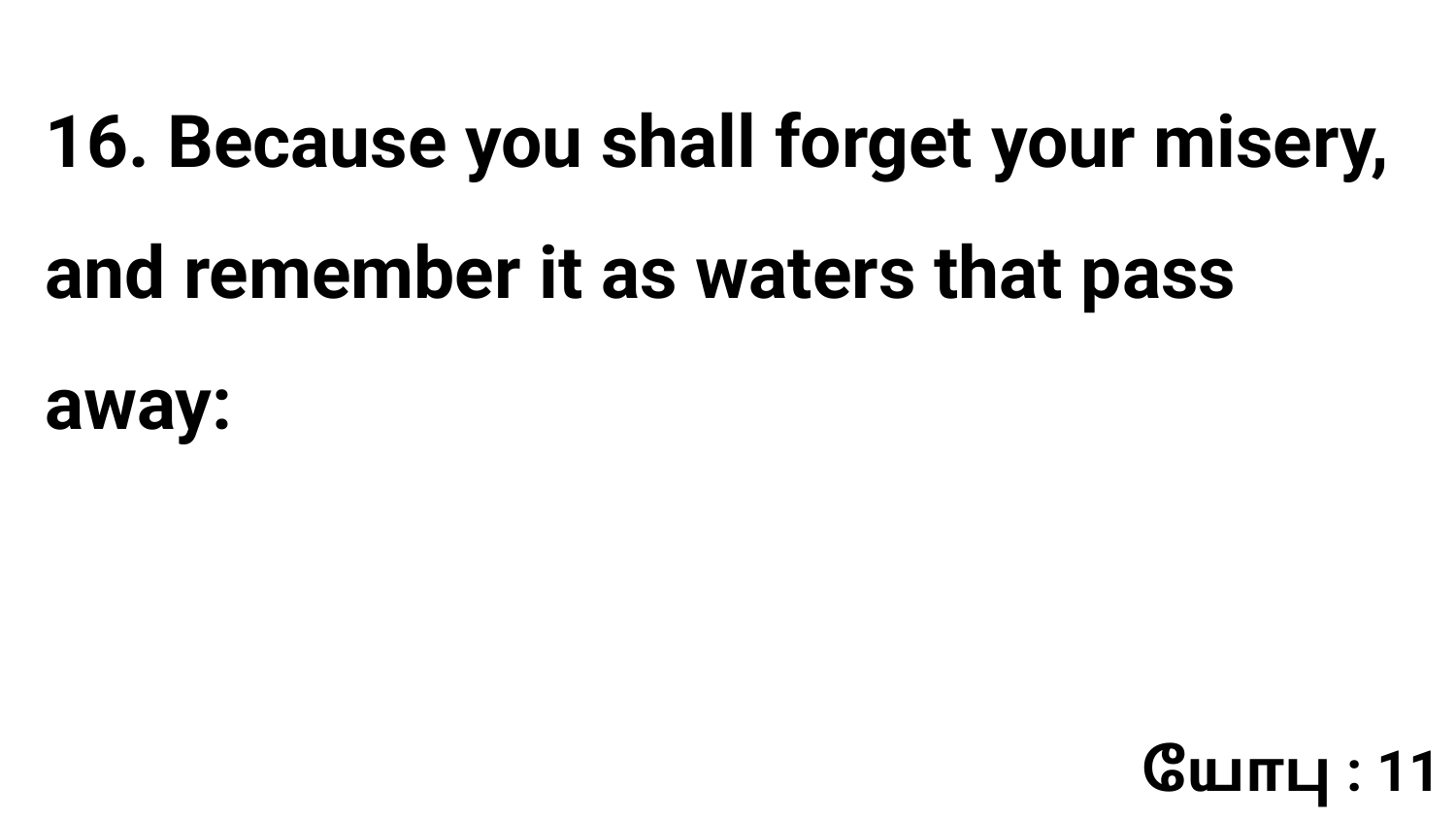

16. Because you shall forget your misery, and remember it as waters that pass away:
யோபு : 11